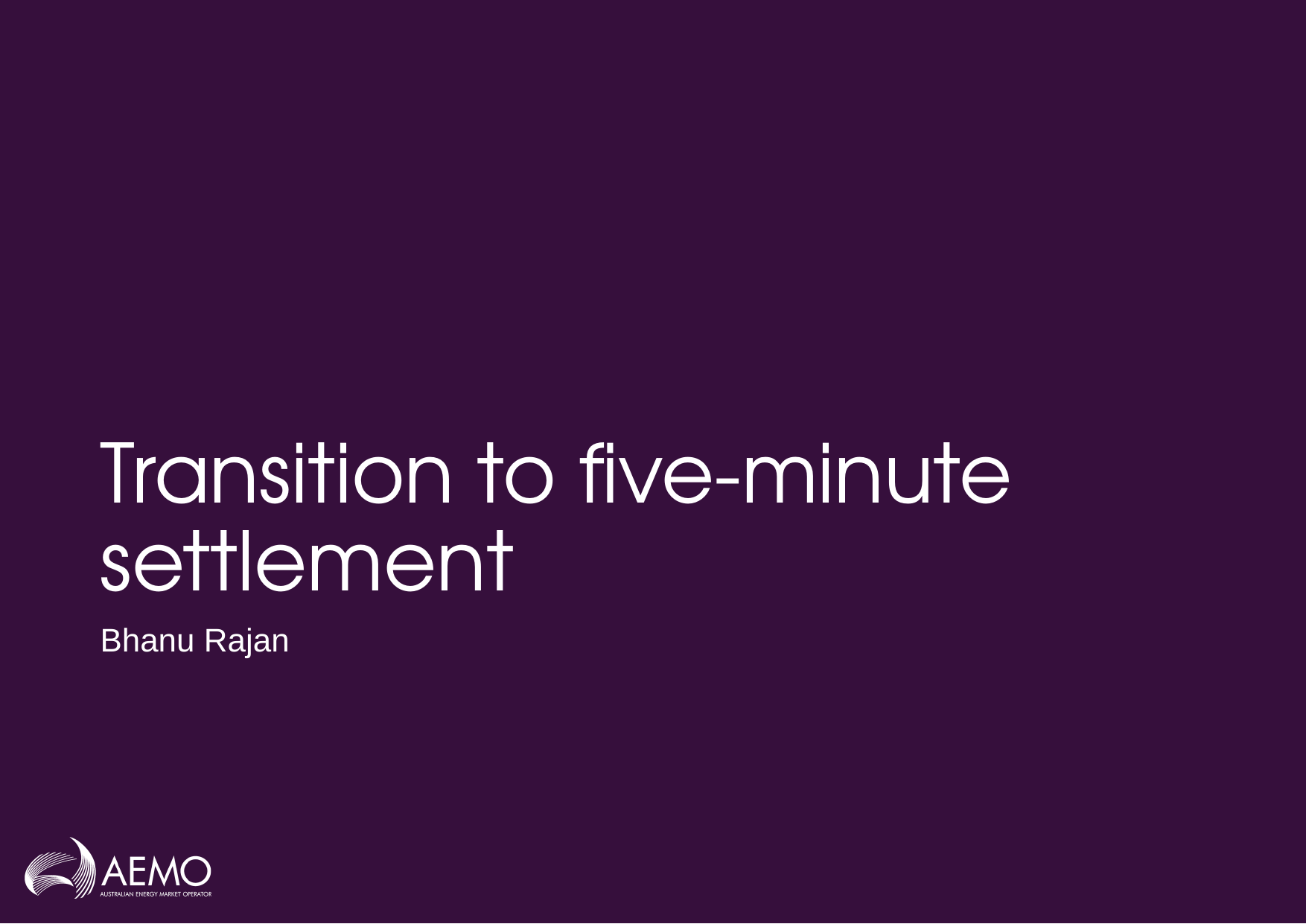

# Transition to five-minute settlement
Bhanu Rajan